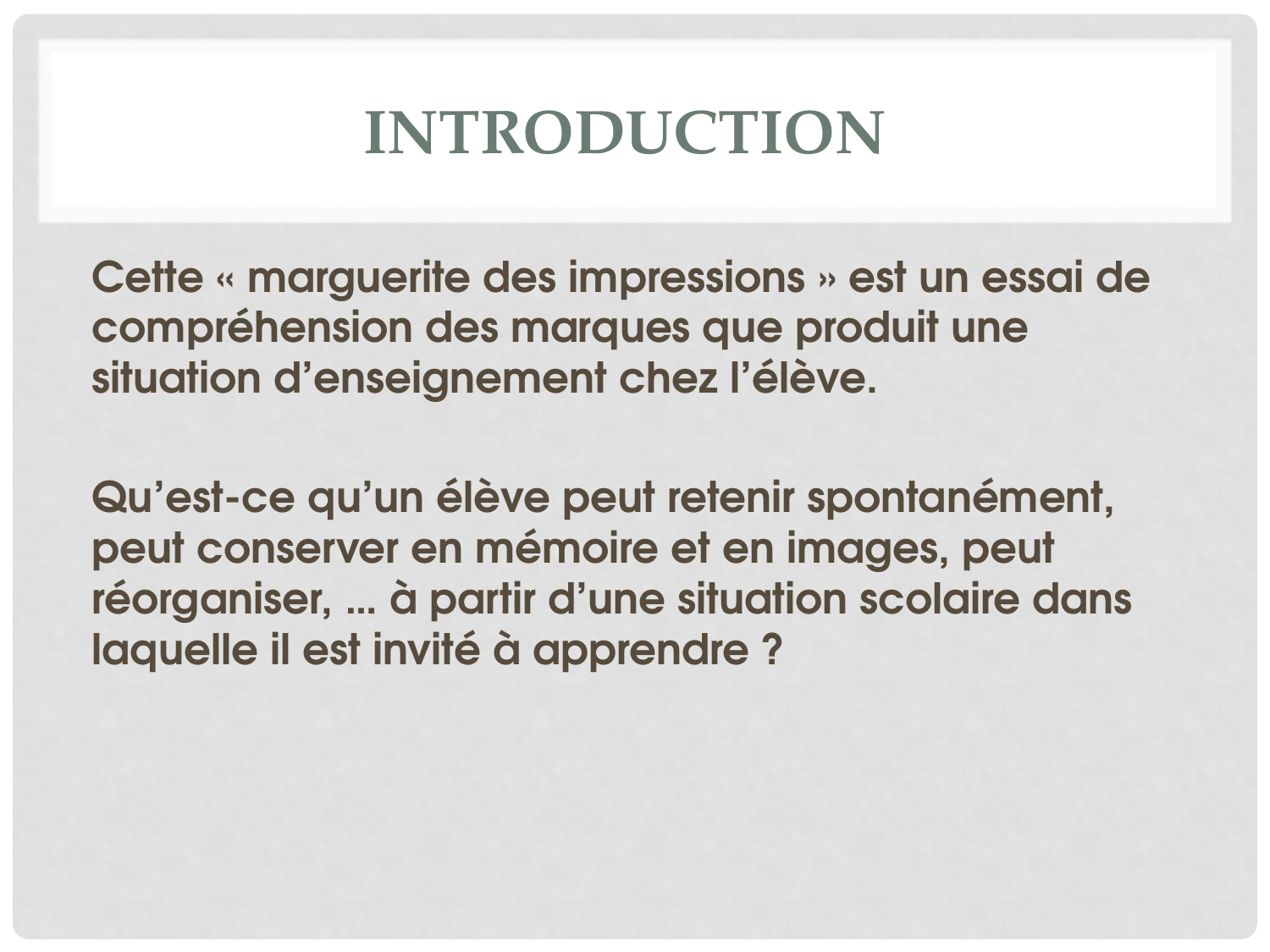

# Introduction
Cette « marguerite des impressions » est un essai de compréhension des marques que produit une situation d’enseignement chez l’élève.

Qu’est-ce qu’un élève peut retenir spontanément, peut conserver en mémoire et en images, peut réorganiser, … à partir d’une situation scolaire dans laquelle il est invité à apprendre ?